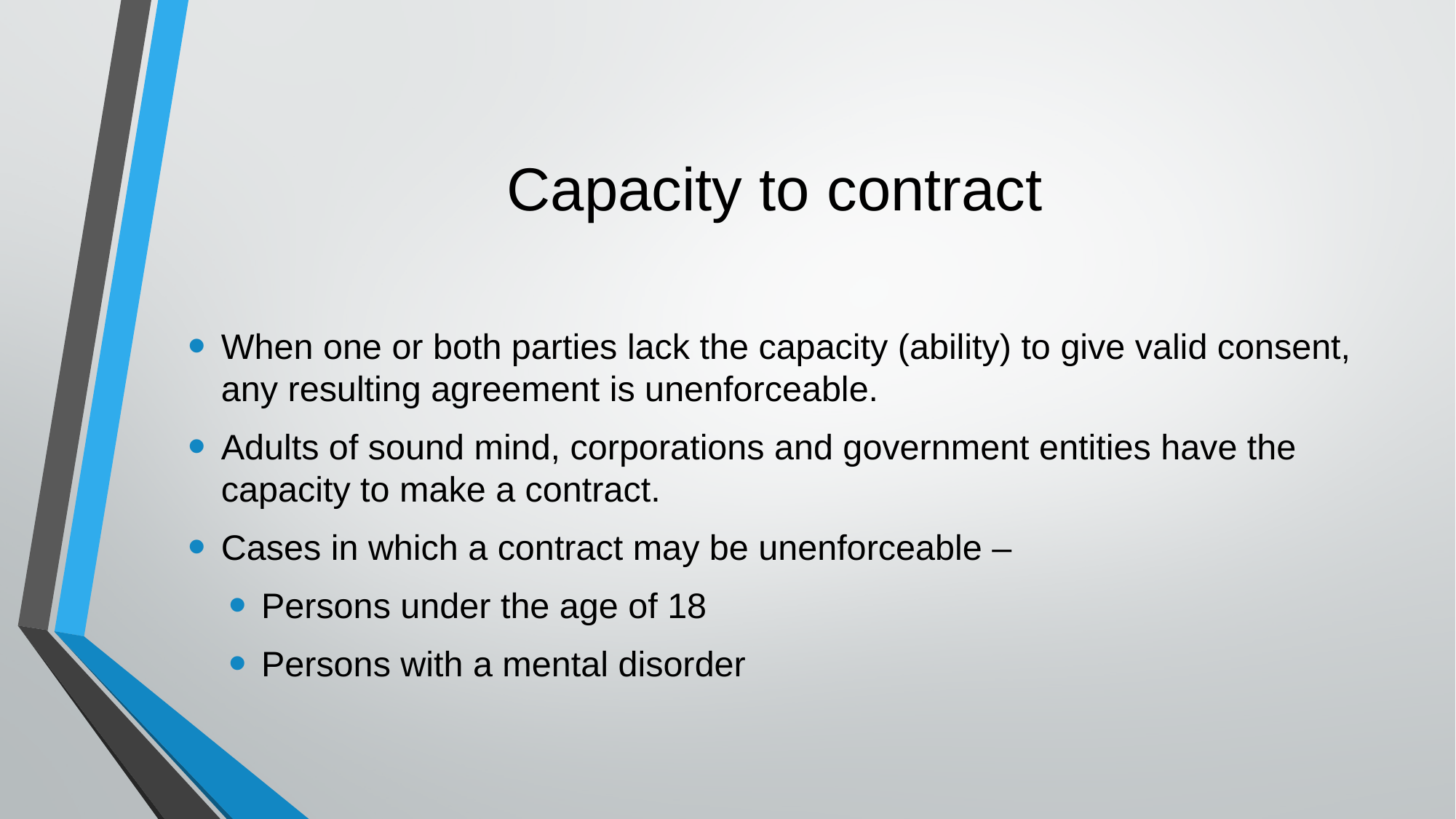

# Capacity to contract
When one or both parties lack the capacity (ability) to give valid consent, any resulting agreement is unenforceable.
Adults of sound mind, corporations and government entities have the capacity to make a contract.
Cases in which a contract may be unenforceable –
Persons under the age of 18
Persons with a mental disorder